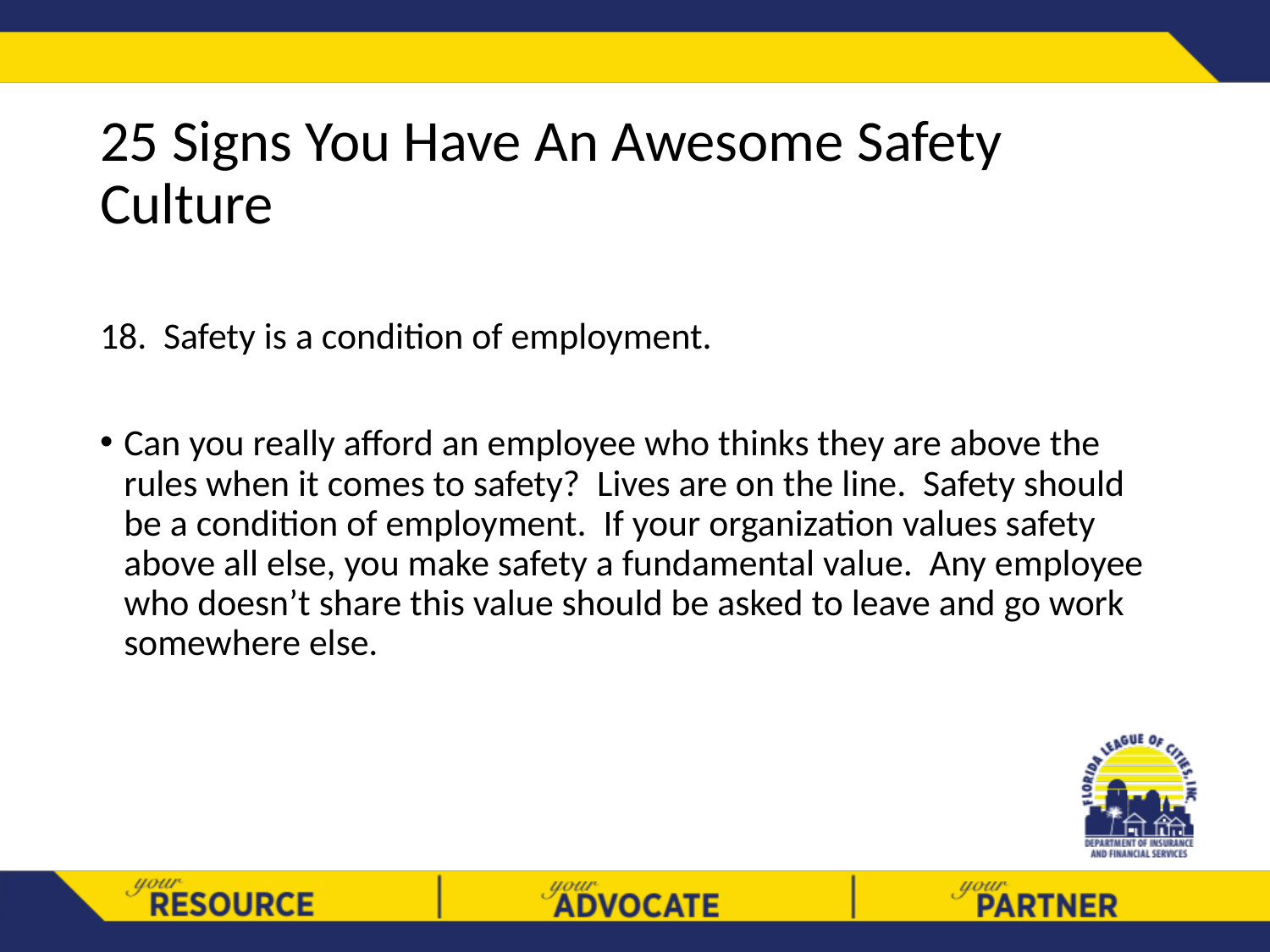

# 25 Signs You Have An Awesome Safety Culture

Safety is a condition of employment.

Can you really afford an employee who thinks they are above the rules when it comes to safety?  Lives are on the line.  Safety should be a condition of employment.  If your organization values safety above all else, you make safety a fundamental value.  Any employee who doesn’t share this value should be asked to leave and go work somewhere else.